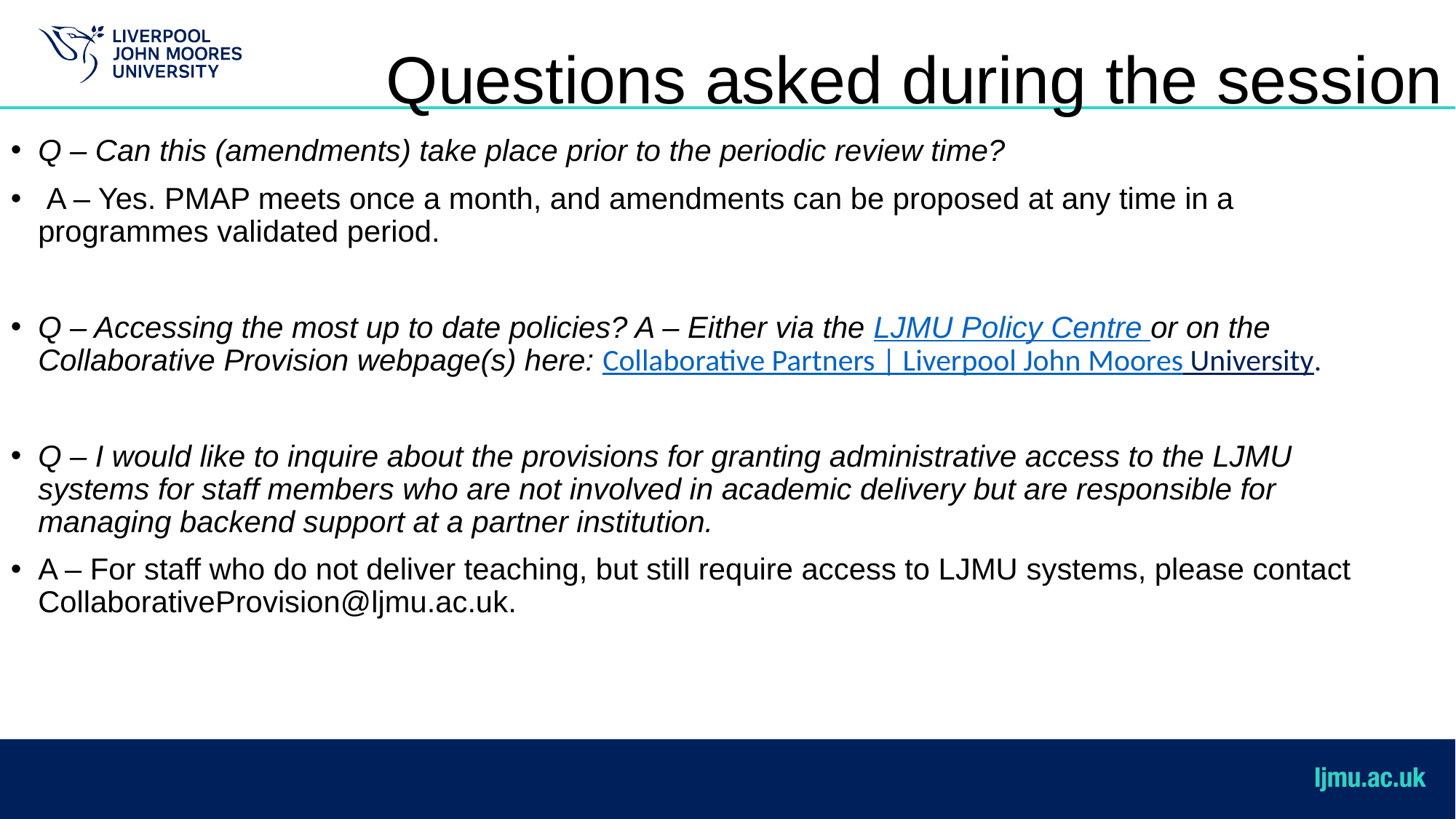

Questions asked during the session
Q – Can this (amendments) take place prior to the periodic review time?
 A – Yes. PMAP meets once a month, and amendments can be proposed at any time in a programmes validated period.

Q – Accessing the most up to date policies? A – Either via the LJMU Policy Centre or on the Collaborative Provision webpage(s) here: Collaborative Partners | Liverpool John Moores University.

Q – I would like to inquire about the provisions for granting administrative access to the LJMU systems for staff members who are not involved in academic delivery but are responsible for managing backend support at a partner institution.
A – For staff who do not deliver teaching, but still require access to LJMU systems, please contact CollaborativeProvision@ljmu.ac.uk.